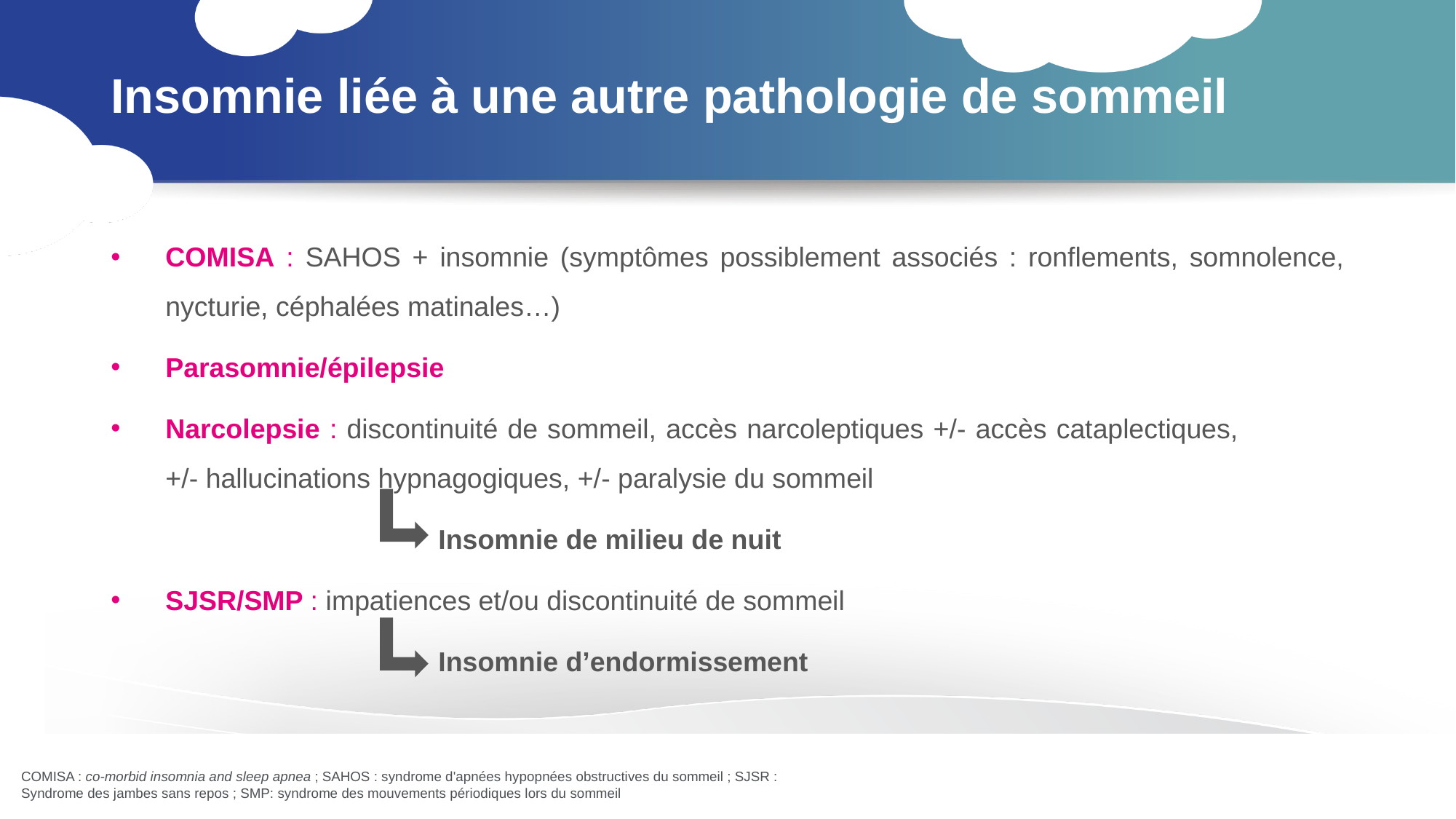

# Insomnie liée à une autre pathologie de sommeil
COMISA : SAHOS + insomnie (symptômes possiblement associés : ronflements, somnolence, nycturie, céphalées matinales…)
Parasomnie/épilepsie
Narcolepsie : discontinuité de sommeil, accès narcoleptiques +/- accès cataplectiques,            +/- hallucinations hypnagogiques, +/- paralysie du sommeil
			Insomnie de milieu de nuit
SJSR/SMP : impatiences et/ou discontinuité de sommeil
			Insomnie d’endormissement

COMISA : co-morbid insomnia and sleep apnea ; SAHOS : syndrome d'apnées hypopnées obstructives du sommeil ; SJSR : Syndrome des jambes sans repos ; SMP: syndrome des mouvements périodiques lors du sommeil